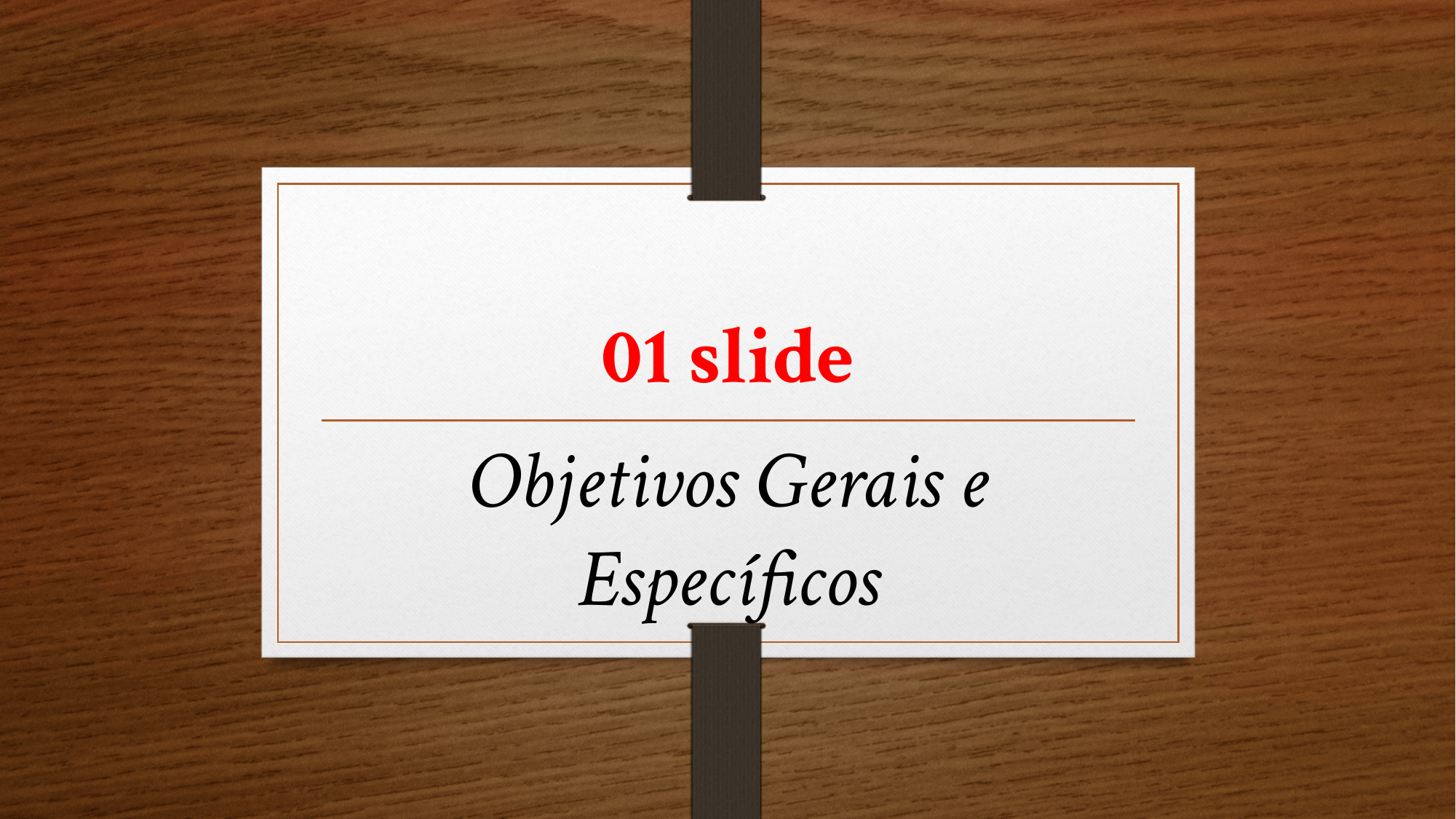

# 01 slide
Objetivos Gerais e Específicos